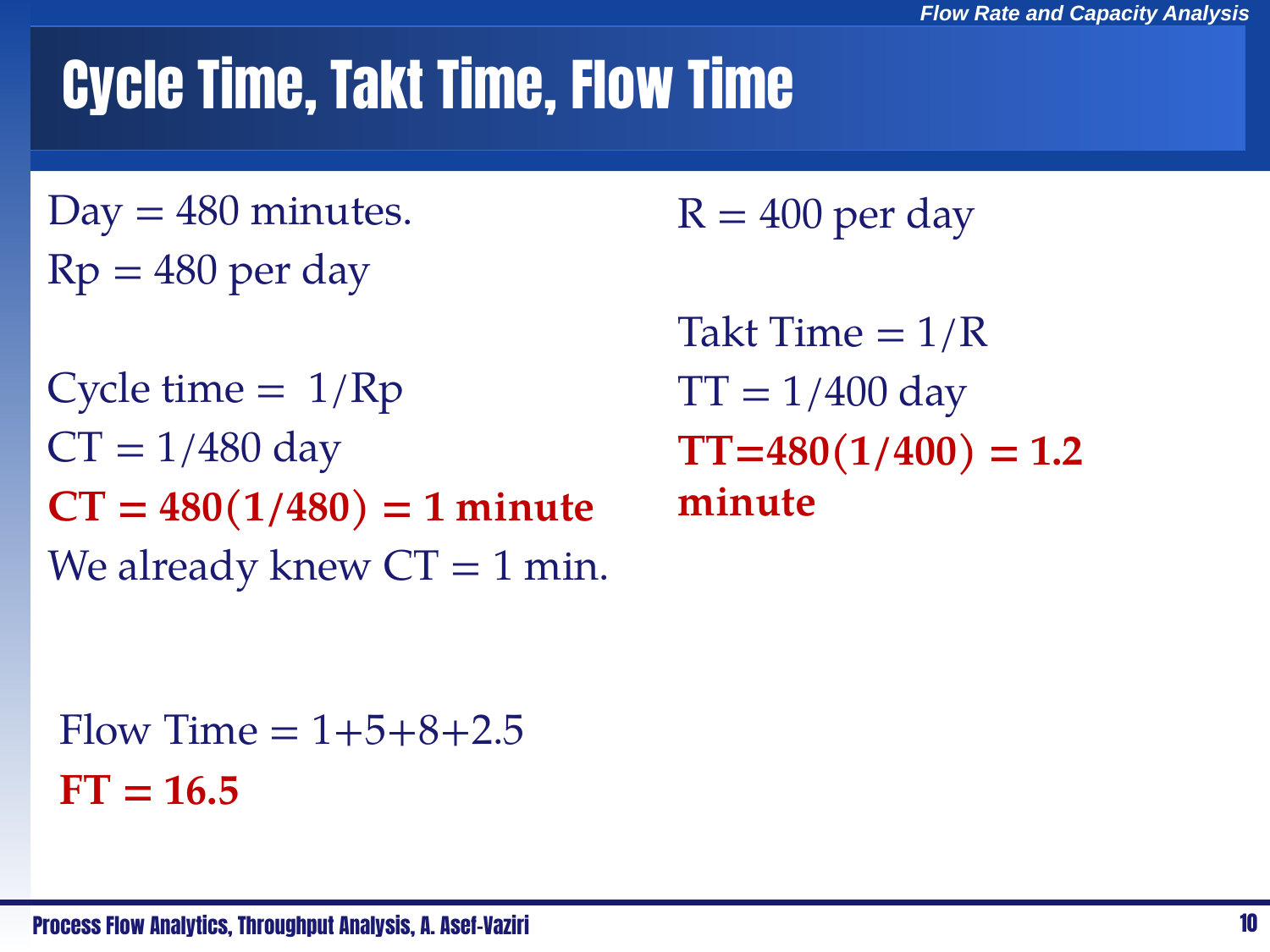

# Cycle Time, Takt Time, Flow Time
Day = 480 minutes.
Rp = 480 per day

Cycle time =  1/Rp
CT = 1/480 day
CT = 480(1/480) = 1 minute
We already knew CT = 1 min.
R = 400 per day

Takt Time = 1/R
TT = 1/400 day
TT=480(1/400) = 1.2 minute
Flow Time = 1+5+8+2.5
FT = 16.5
Process Flow Analytics, Throughput Analysis, A. Asef-Vaziri
10